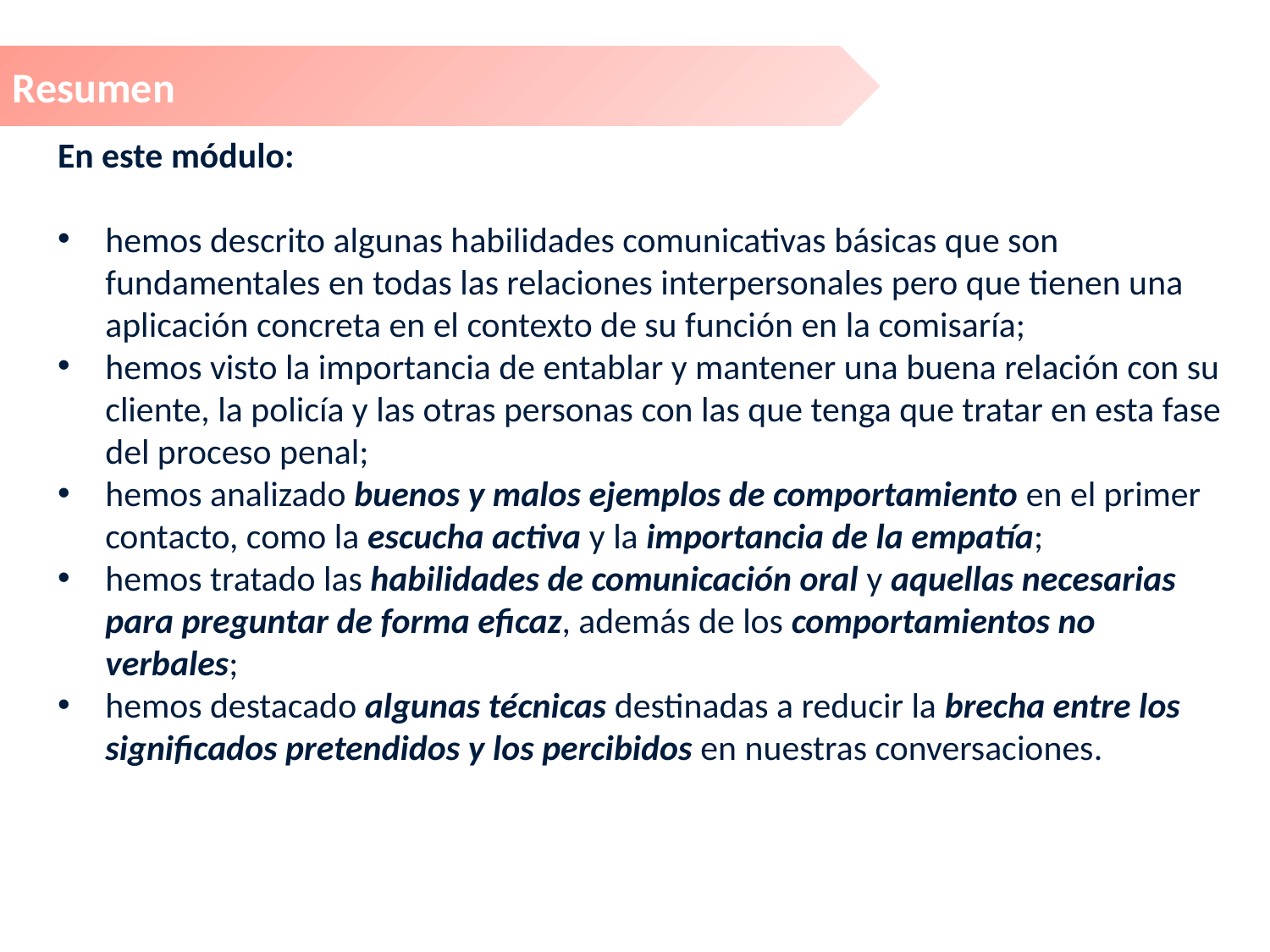

Resumen
En este módulo:

hemos descrito algunas habilidades comunicativas básicas que son fundamentales en todas las relaciones interpersonales pero que tienen una aplicación concreta en el contexto de su función en la comisaría;
hemos visto la importancia de entablar y mantener una buena relación con su cliente, la policía y las otras personas con las que tenga que tratar en esta fase del proceso penal;
hemos analizado buenos y malos ejemplos de comportamiento en el primer contacto, como la escucha activa y la importancia de la empatía;
hemos tratado las habilidades de comunicación oral y aquellas necesarias para preguntar de forma eficaz, además de los comportamientos no verbales;
hemos destacado algunas técnicas destinadas a reducir la brecha entre los significados pretendidos y los percibidos en nuestras conversaciones.